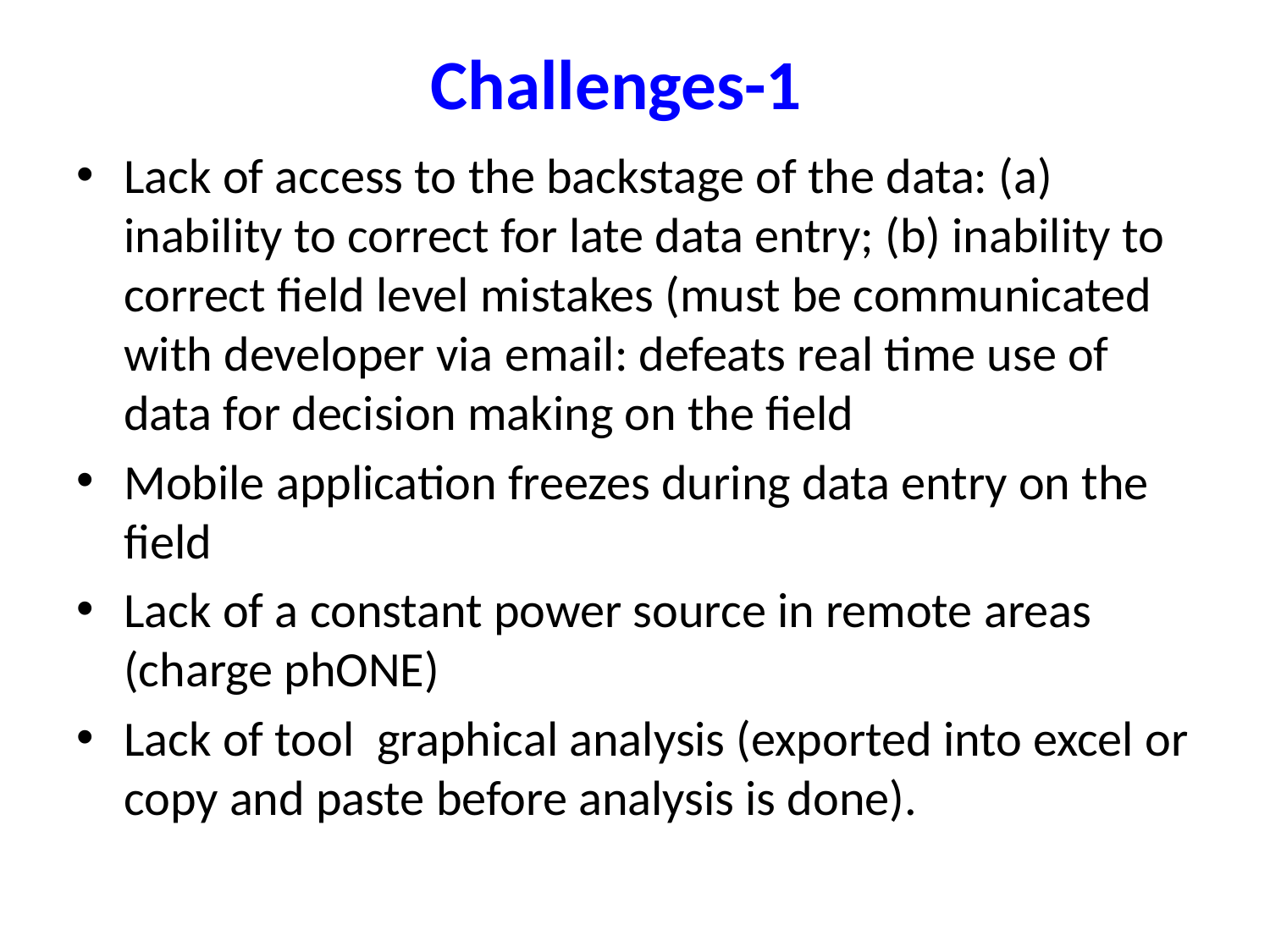

# Challenges-1
Lack of access to the backstage of the data: (a) inability to correct for late data entry; (b) inability to correct field level mistakes (must be communicated with developer via email: defeats real time use of data for decision making on the field
Mobile application freezes during data entry on the field
Lack of a constant power source in remote areas (charge phONE)
Lack of tool  graphical analysis (exported into excel or copy and paste before analysis is done).